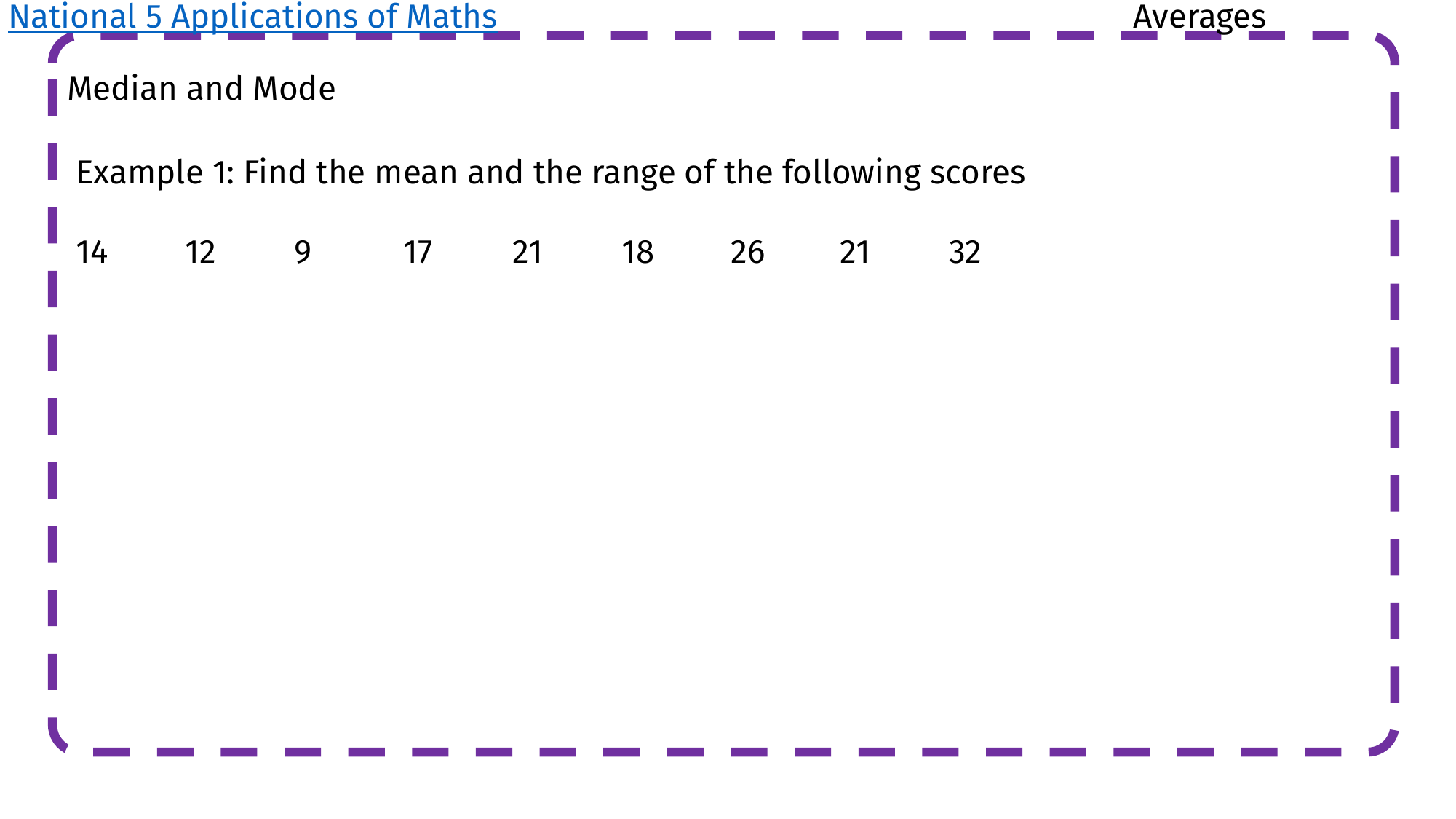

National 5 Applications of Maths
Averages

Median and Mode
Example 1: Find the mean and the range of the following scores

14	12	9	17	21	18	26	21	32